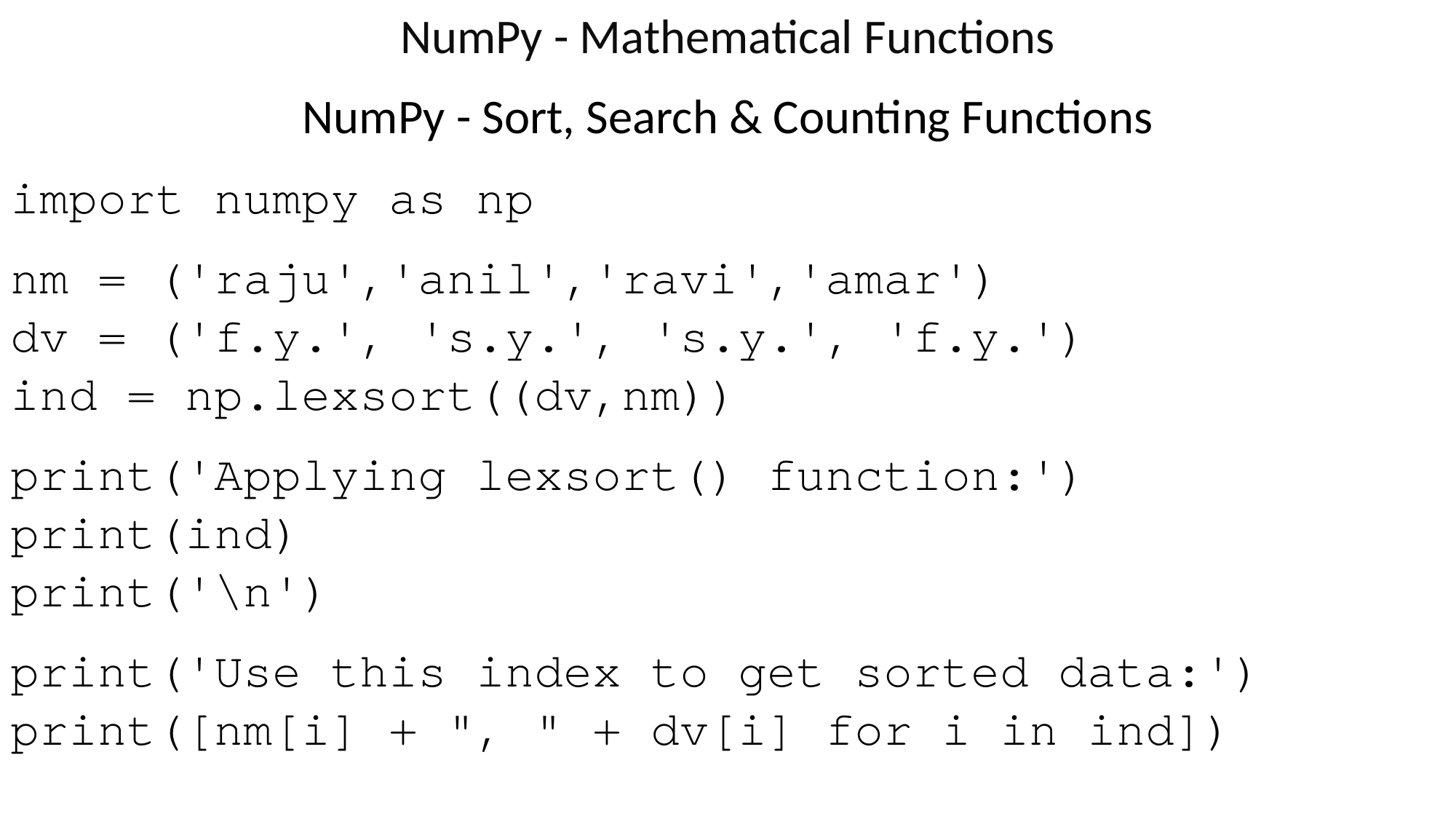

NumPy - Mathematical Functions

NumPy - Sort, Search & Counting Functions

import numpy as np

nm = ('raju','anil','ravi','amar')
dv = ('f.y.', 's.y.', 's.y.', 'f.y.')
ind = np.lexsort((dv,nm))

print('Applying lexsort() function:')
print(ind)
print('\n')

print('Use this index to get sorted data:')
print([nm[i] + ", " + dv[i] for i in ind])